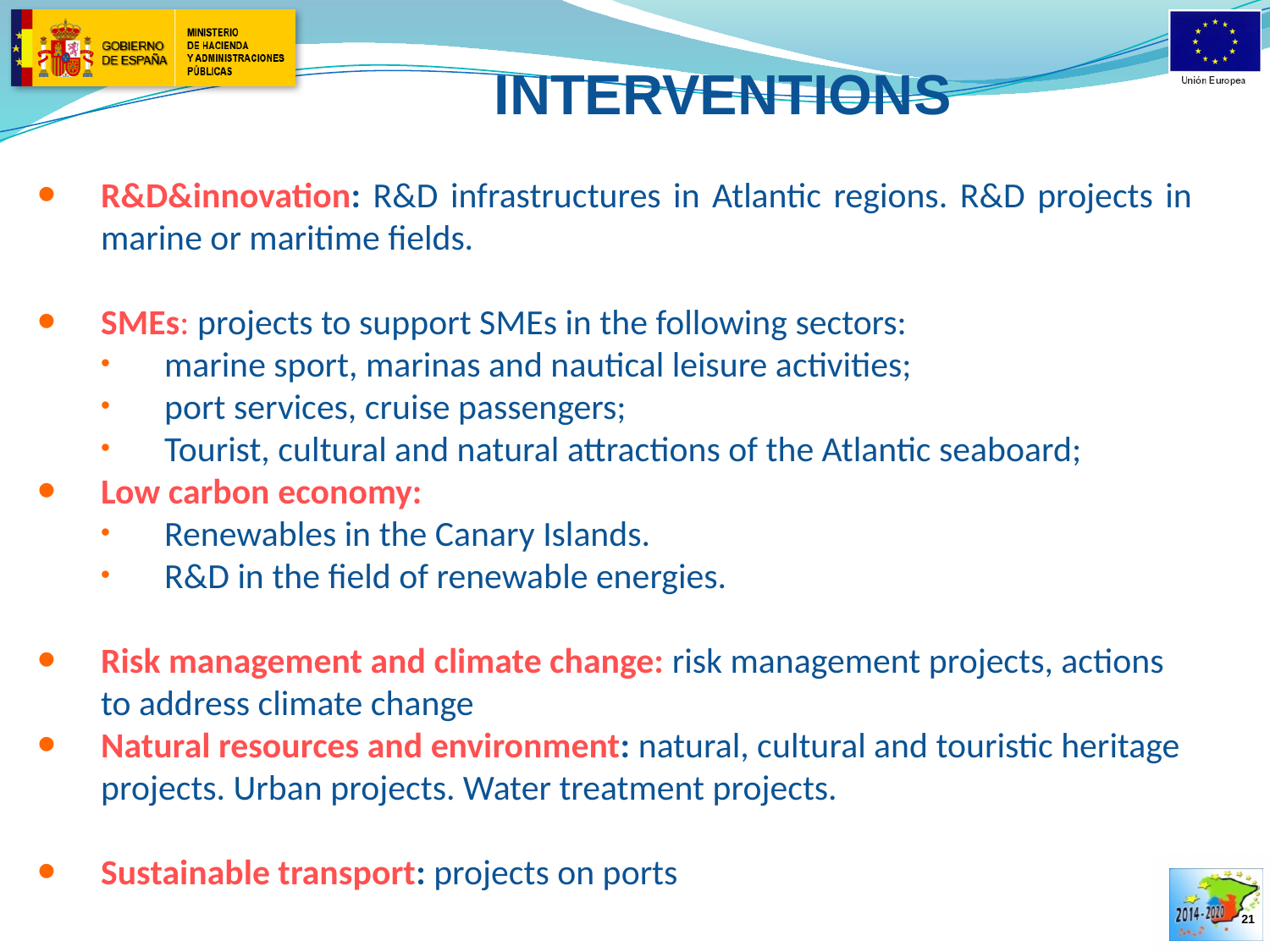

INTERVENTIONS
R&D&innovation: R&D infrastructures in Atlantic regions. R&D projects in marine or maritime fields.

SMEs: projects to support SMEs in the following sectors:
marine sport, marinas and nautical leisure activities;
port services, cruise passengers;
Tourist, cultural and natural attractions of the Atlantic seaboard;
Low carbon economy:
Renewables in the Canary Islands.
R&D in the field of renewable energies.

Risk management and climate change: risk management projects, actions to address climate change
Natural resources and environment: natural, cultural and touristic heritage projects. Urban projects. Water treatment projects.

Sustainable transport: projects on ports

 21